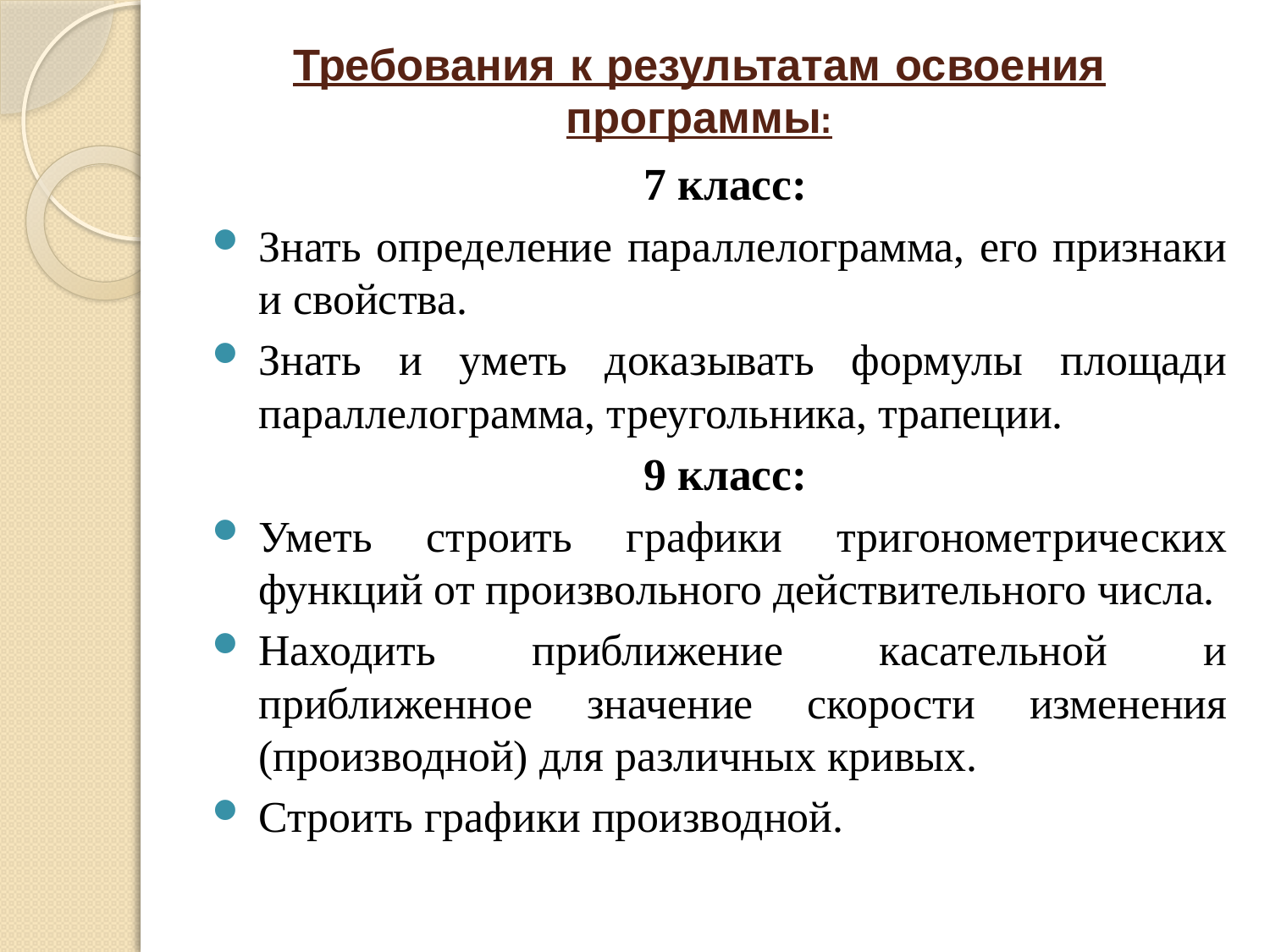

# Требования к результатам освоения программы:
7 класс:
Знать определение параллелограмма, его признаки и свойства.
Знать и уметь доказывать формулы площади параллелограмма, треугольника, трапеции.
9 класс:
Уметь строить графики тригонометрических функций от произвольного действительного числа.
Находить приближение касательной и приближенное значение скорости изменения (производной) для различных кривых.
Строить графики производной.